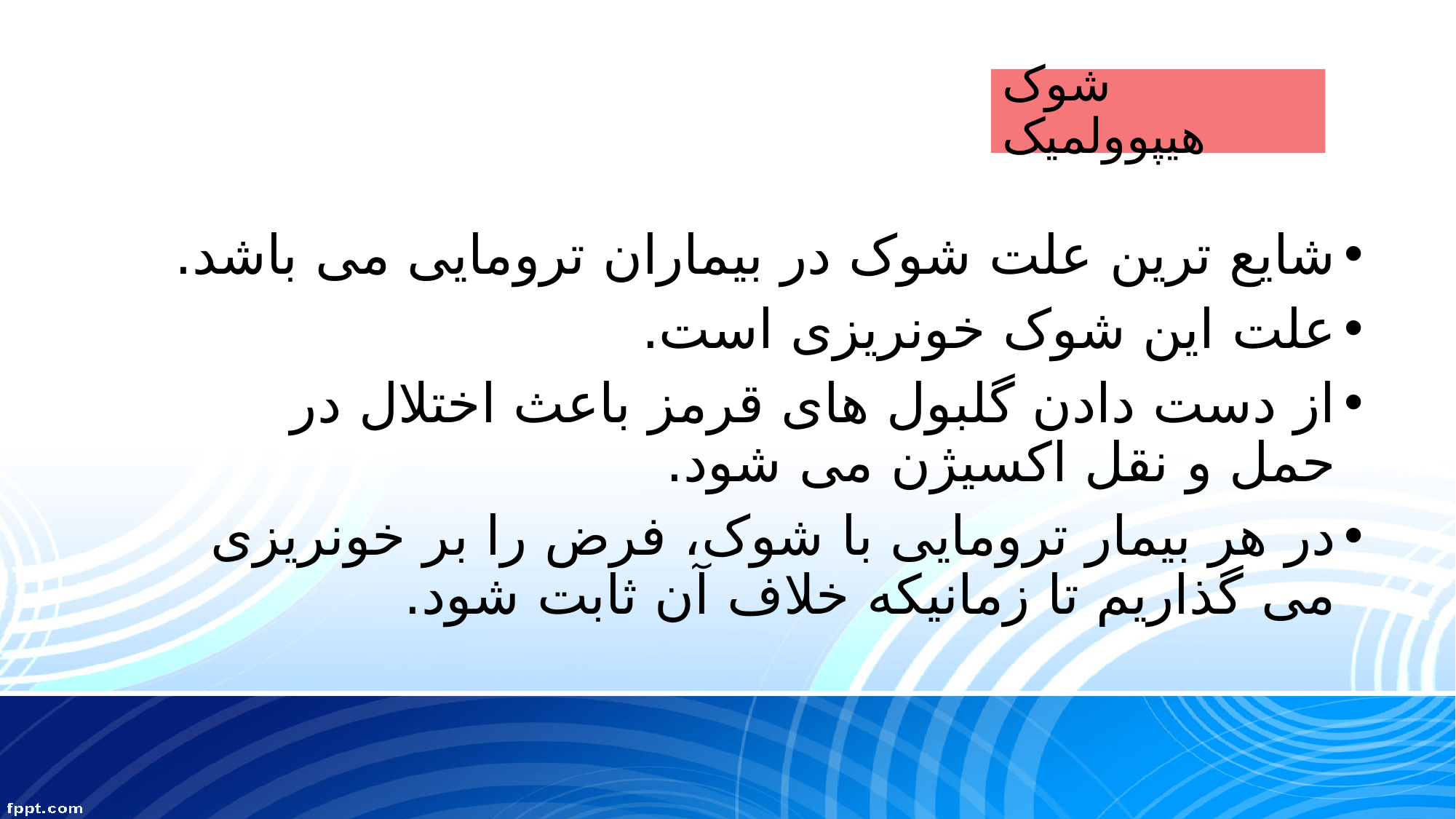

# شوک هیپوولمیک
شایع ترین علت شوک در بیماران ترومایی می باشد.
علت این شوک خونریزی است.
از دست دادن گلبول های قرمز باعث اختلال در حمل و نقل اکسیژن می شود.
در هر بیمار ترومایی با شوک، فرض را بر خونریزی می گذاریم تا زمانیکه خلاف آن ثابت شود.